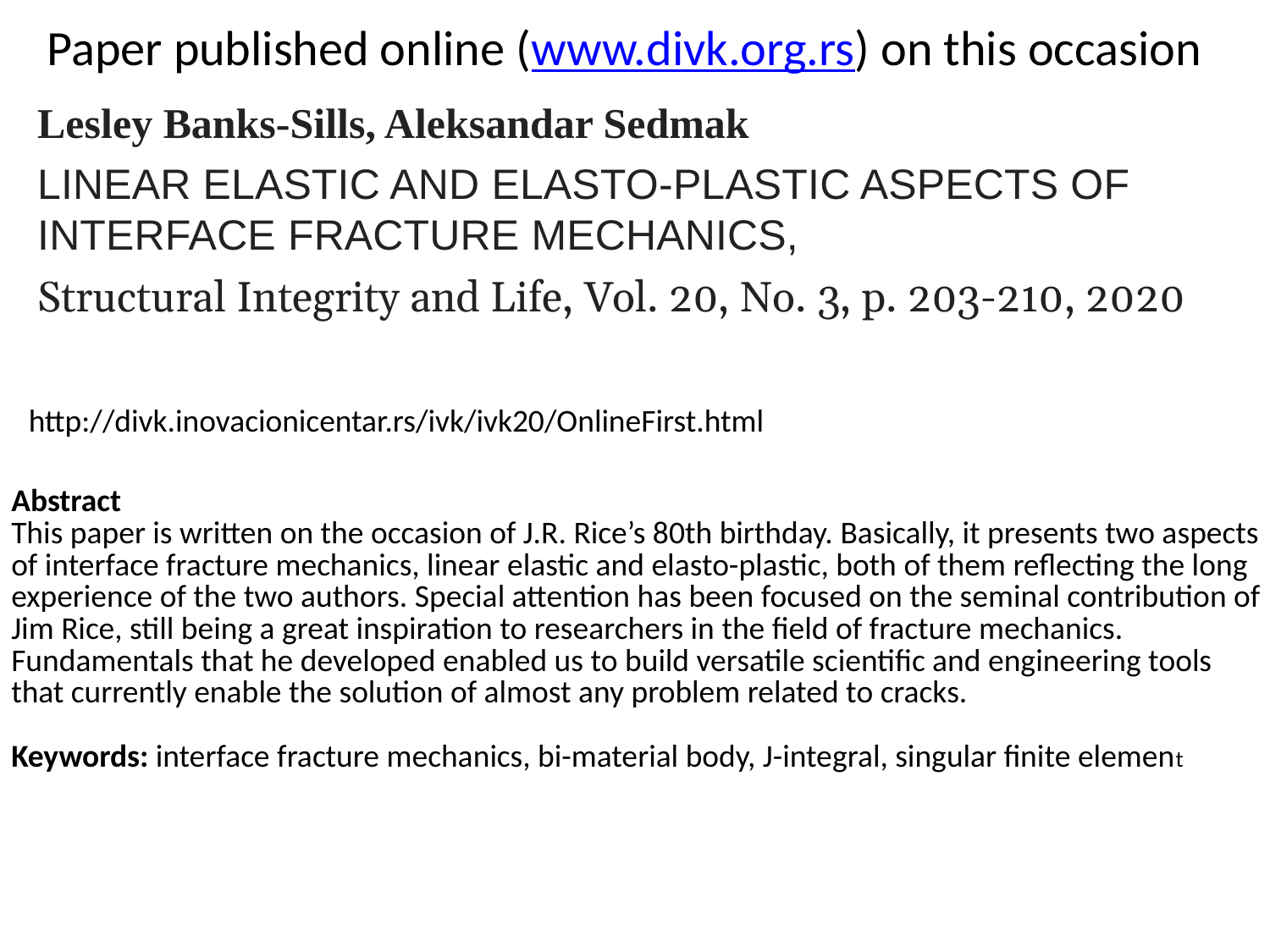

# Paper published online (www.divk.org.rs) on this occasion
Lesley Banks-Sills, Aleksandar Sedmak
LINEAR ELASTIC AND ELASTO-PLASTIC ASPECTS OF INTERFACE FRACTURE MECHANICS,
Structural Integrity and Life, Vol. 20, No. 3, p. 203-210, 2020
http://divk.inovacionicentar.rs/ivk/ivk20/OnlineFirst.html
|  |
| --- |
|  |
| Abstract This paper is written on the occasion of J.R. Rice’s 80th birthday. Basically, it presents two aspects of interface fracture mechanics, linear elastic and elasto-plastic, both of them reflecting the long experience of the two authors. Special attention has been focused on the seminal contribution of Jim Rice, still being a great inspiration to researchers in the field of fracture mechanics. Fundamentals that he developed enabled us to build versatile scientific and engineering tools that currently enable the solution of almost any problem related to cracks. Keywords: interface fracture mechanics, bi-material body, J-integral, singular finite element |